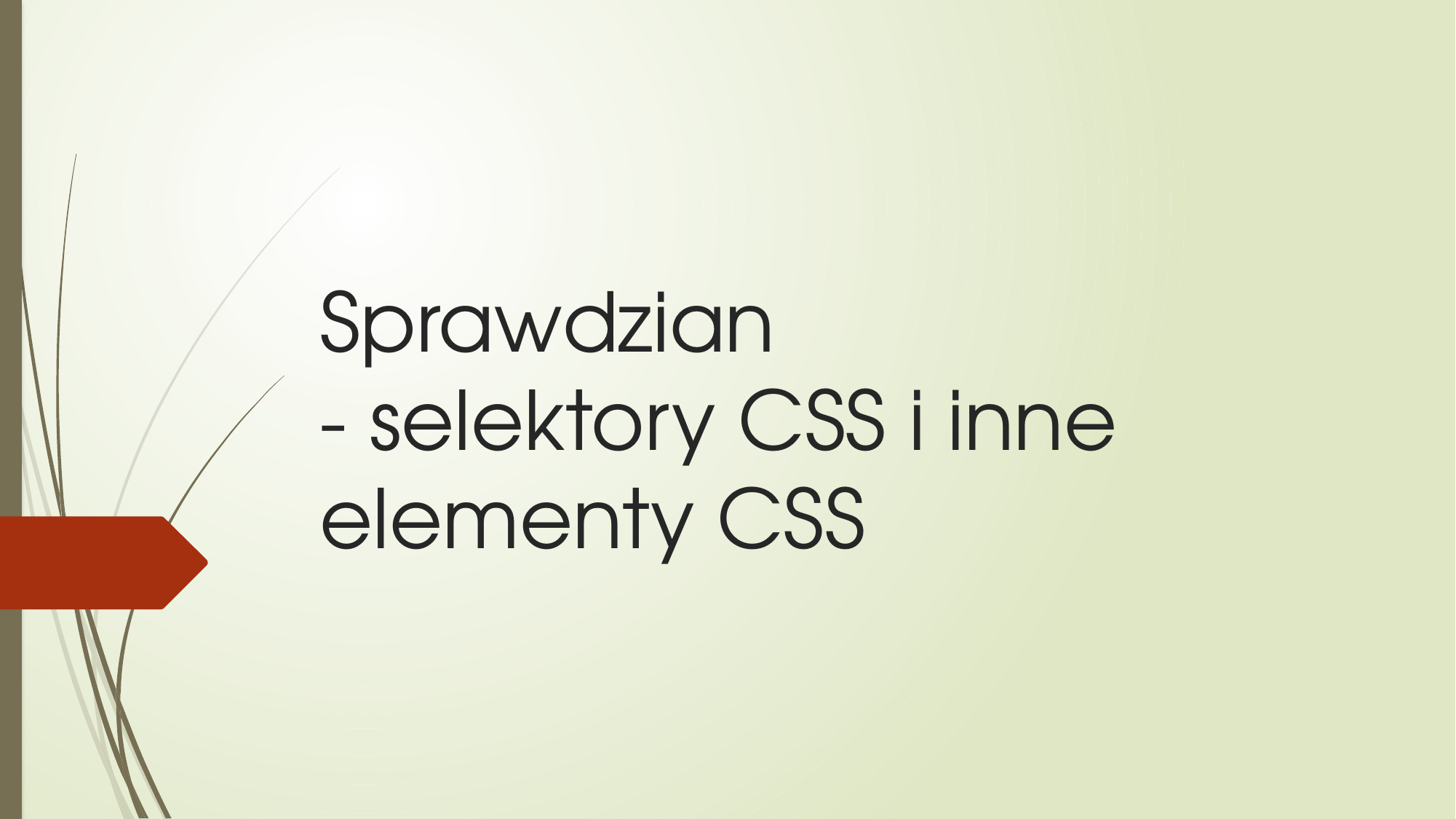

# Sprawdzian - selektory CSS i inne elementy CSS